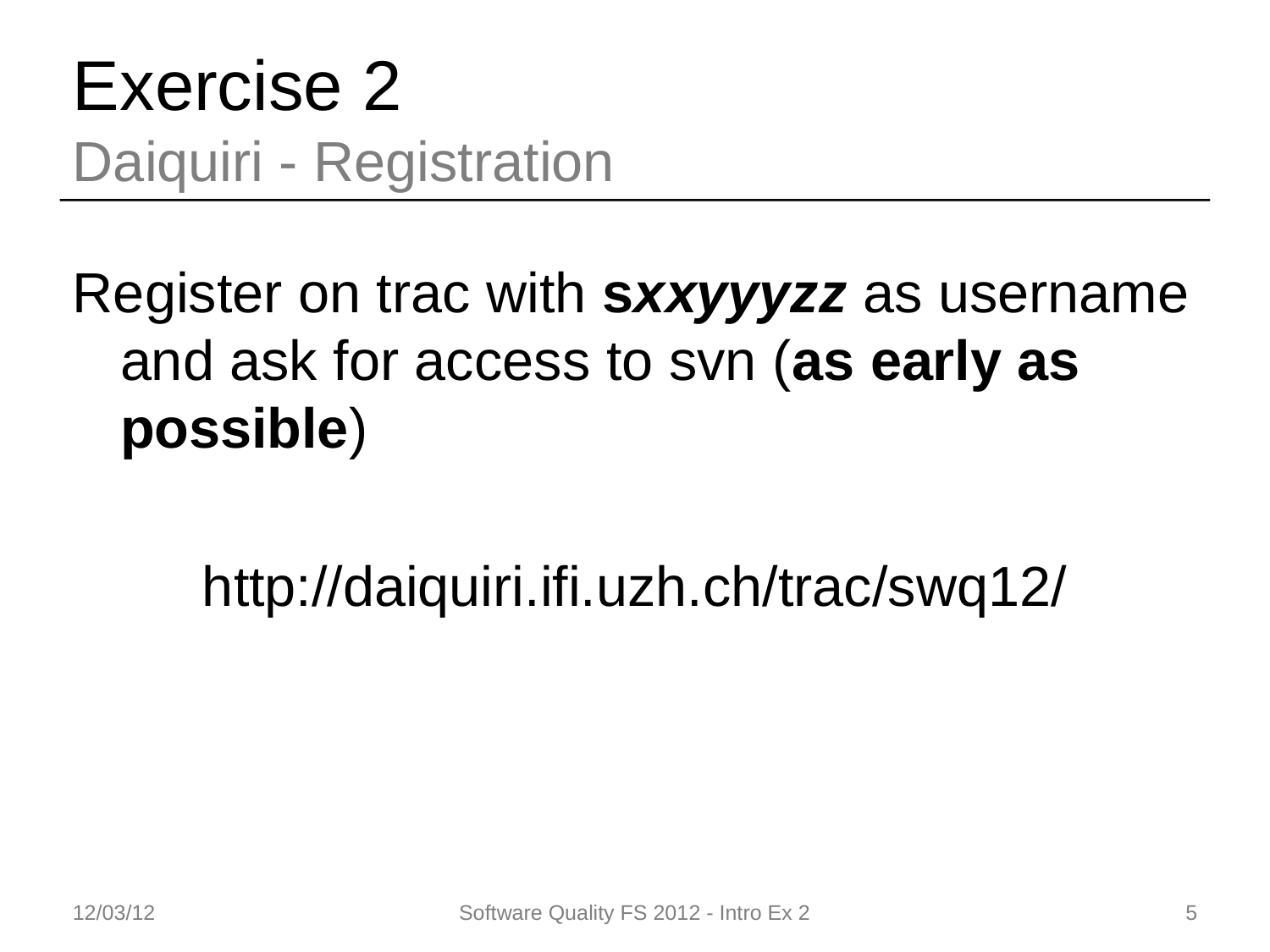

# Exercise 2
Daiquiri - Registration
Register on trac with sxxyyyzz as username and ask for access to svn (as early as possible)

http://daiquiri.ifi.uzh.ch/trac/swq12/

12/03/12
Software Quality FS 2012 - Intro Ex 2
5